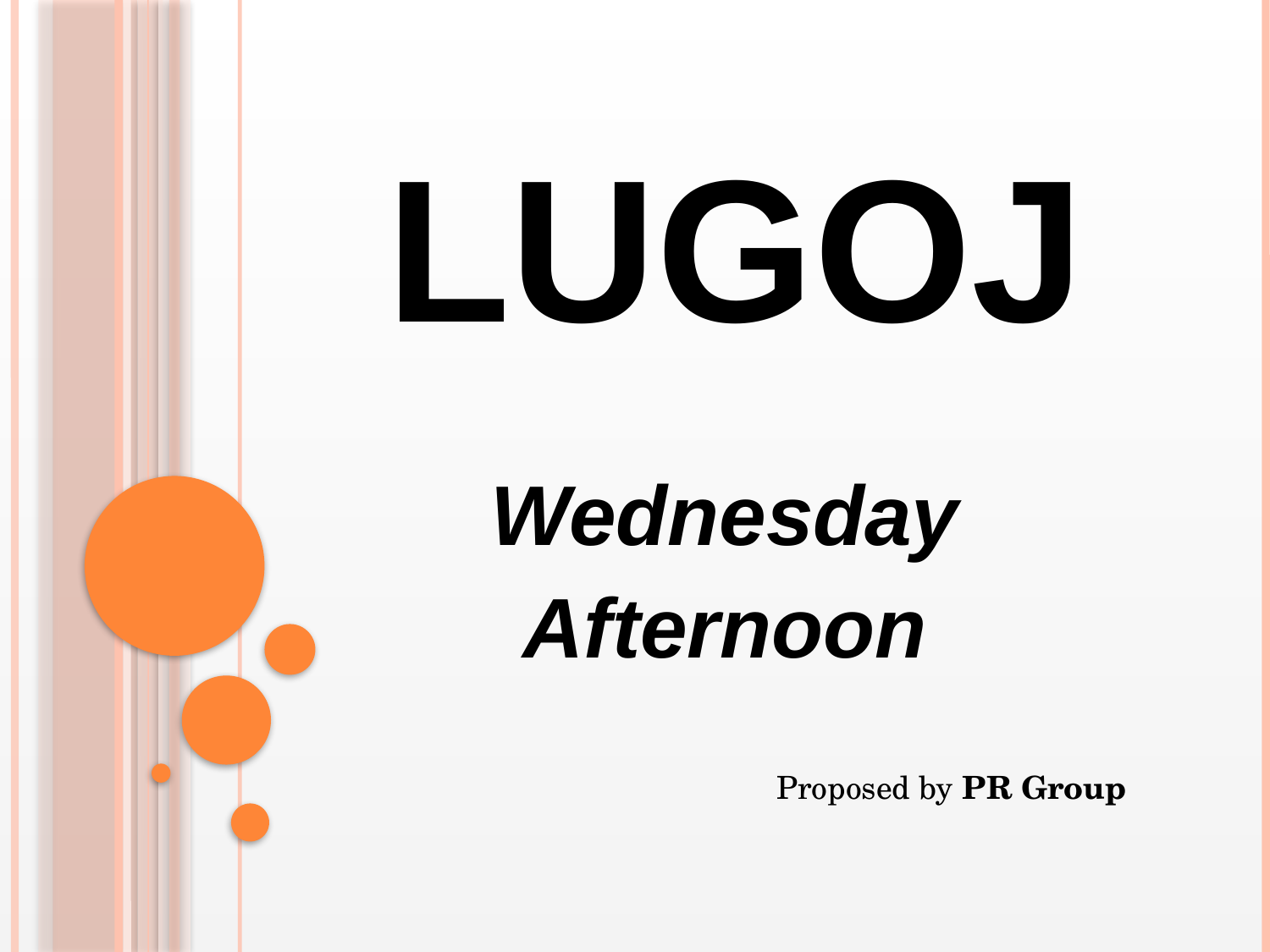

# Lugoj
Wednesday
Afternoon
Proposed by PR Group